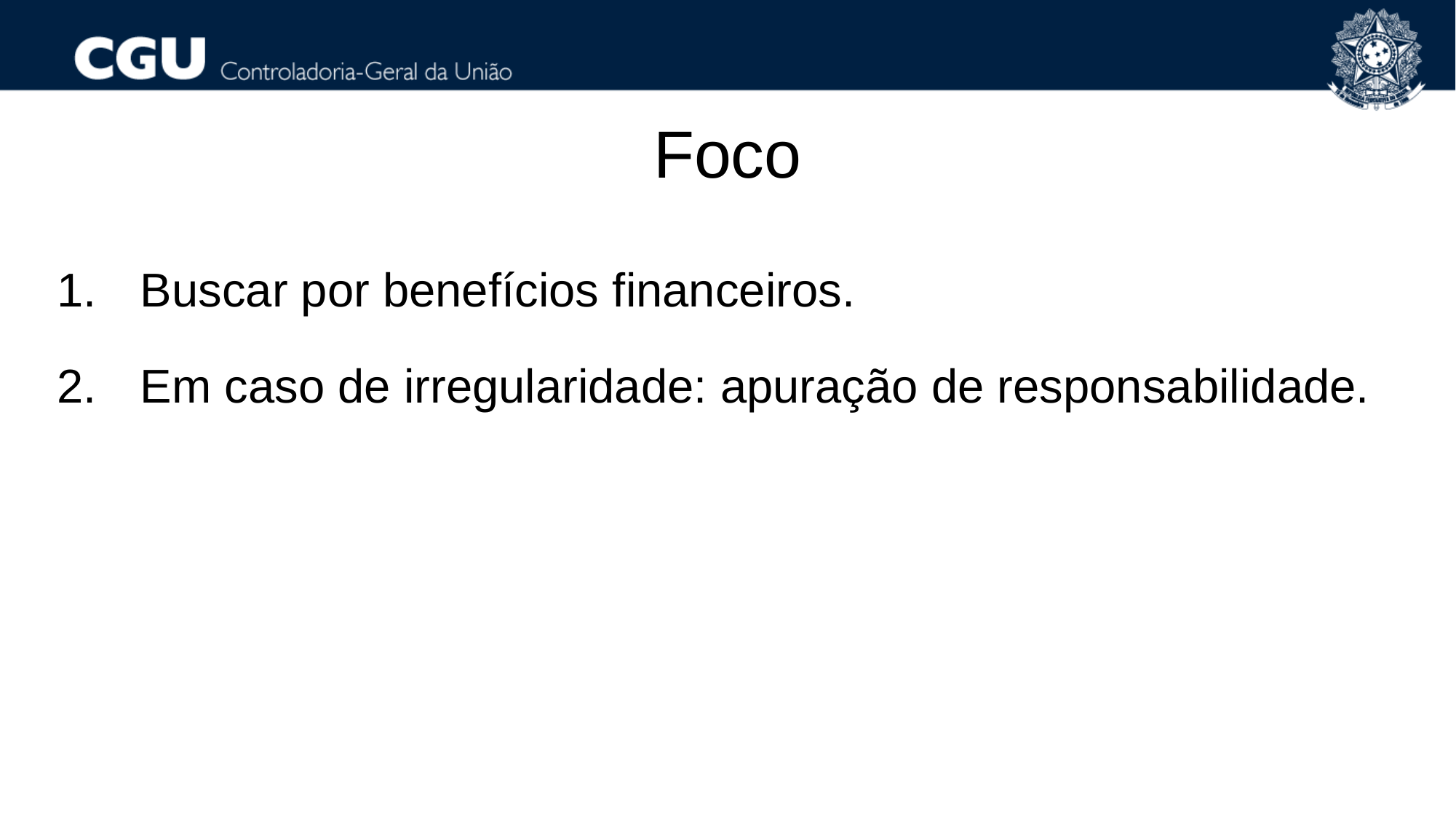

Foco
Buscar por benefícios financeiros.
Em caso de irregularidade: apuração de responsabilidade.